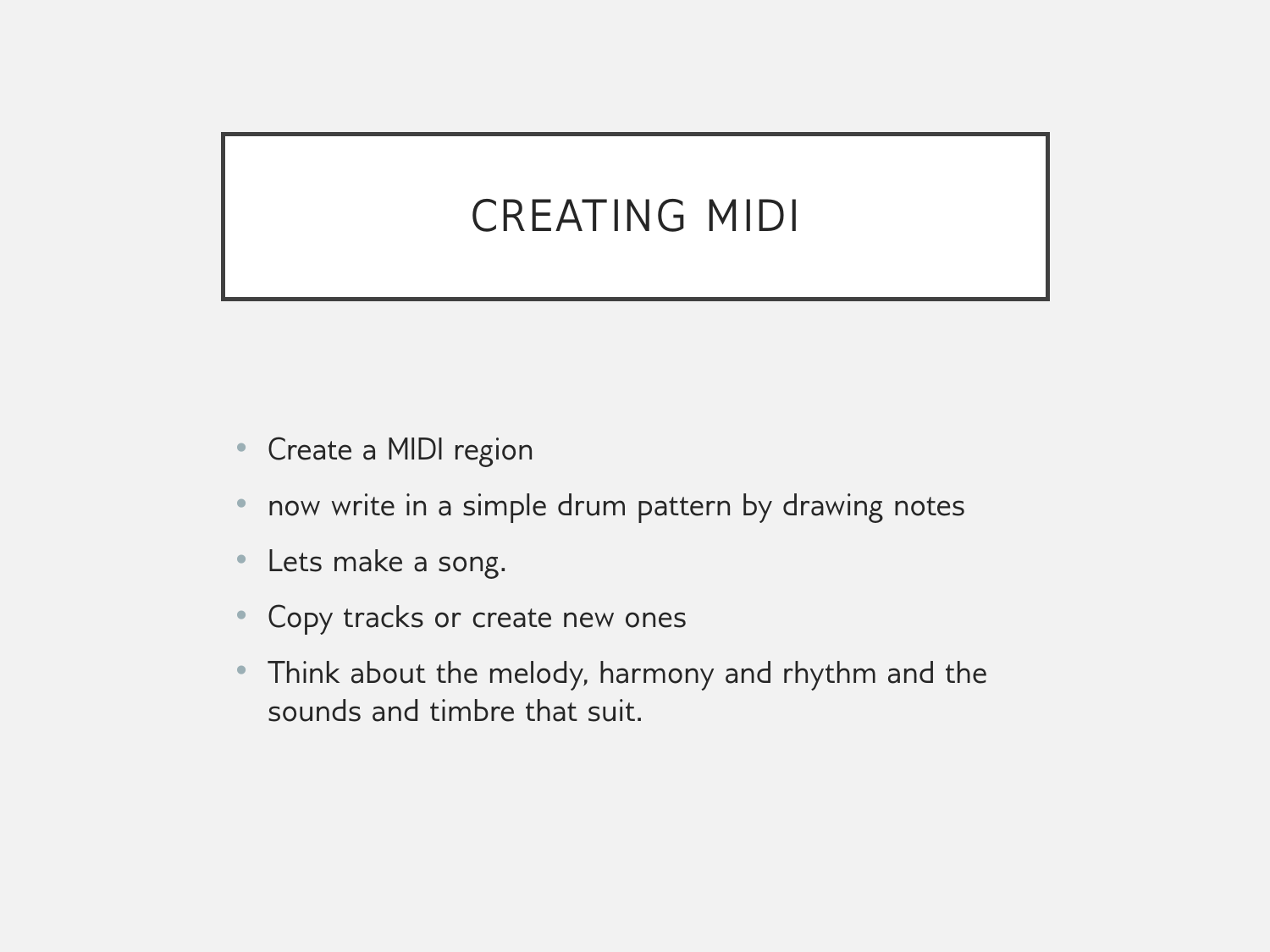

# creating midi

Create a MIDI region
now write in a simple drum pattern by drawing notes
Lets make a song.
Copy tracks or create new ones
Think about the melody, harmony and rhythm and the sounds and timbre that suit.